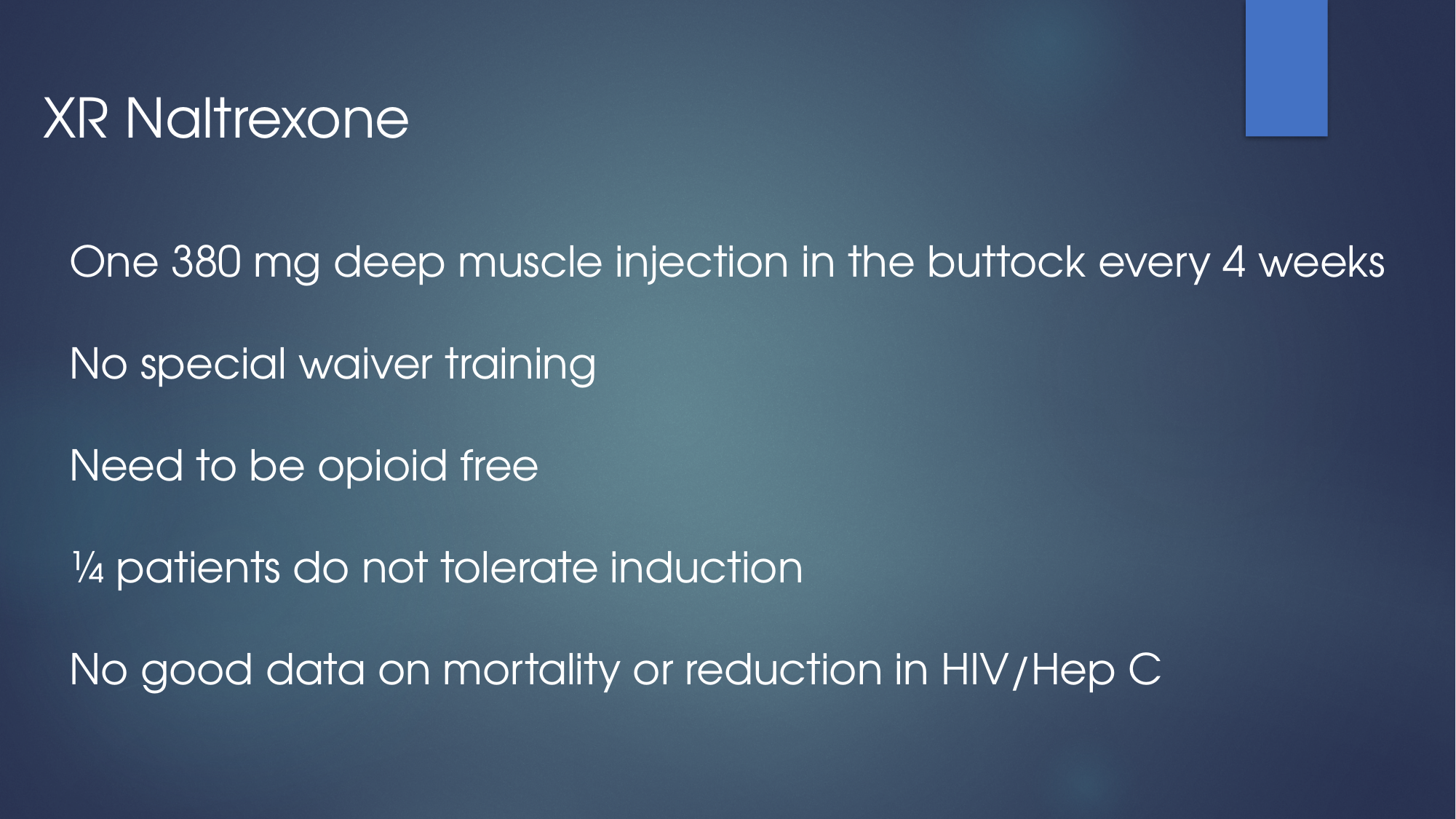

XR Naltrexone
One 380 mg deep muscle injection in the buttock every 4 weeks

No special waiver training

Need to be opioid free

¼ patients do not tolerate induction

No good data on mortality or reduction in HIV/Hep C